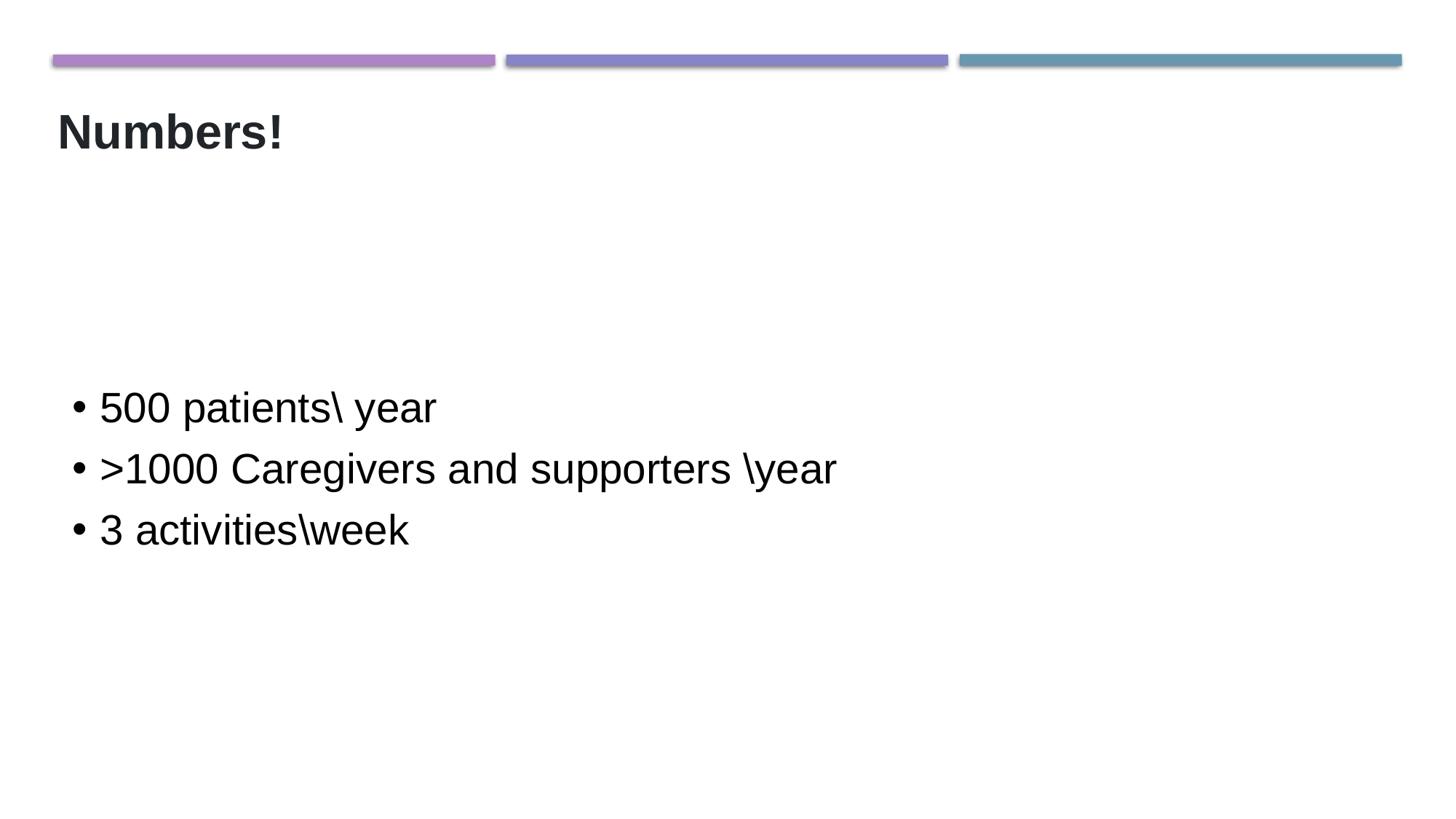

Numbers!
# 500 patients\ year
>1000 Caregivers and supporters \year
3 activities\week